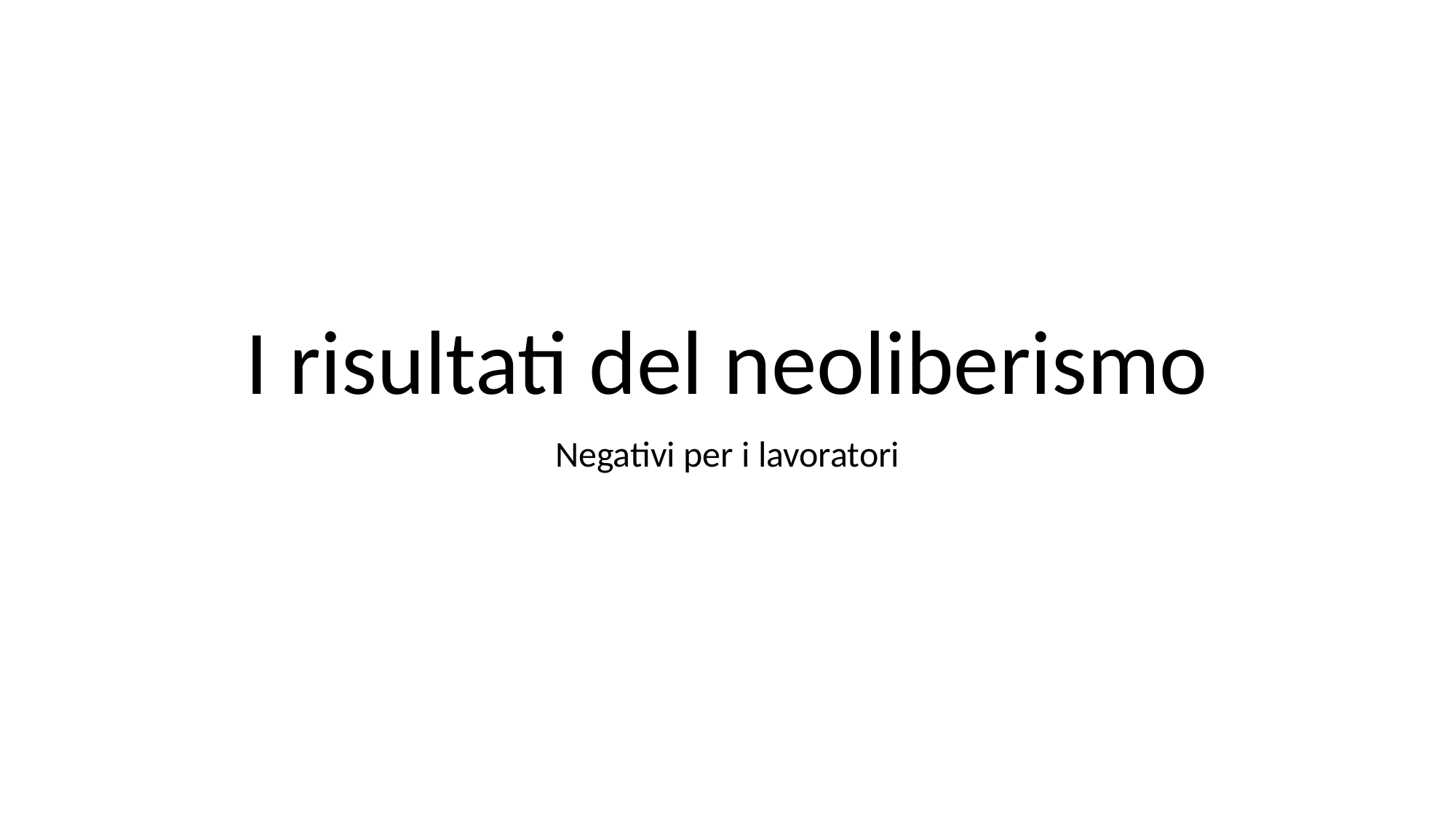

# I risultati del neoliberismo
Negativi per i lavoratori